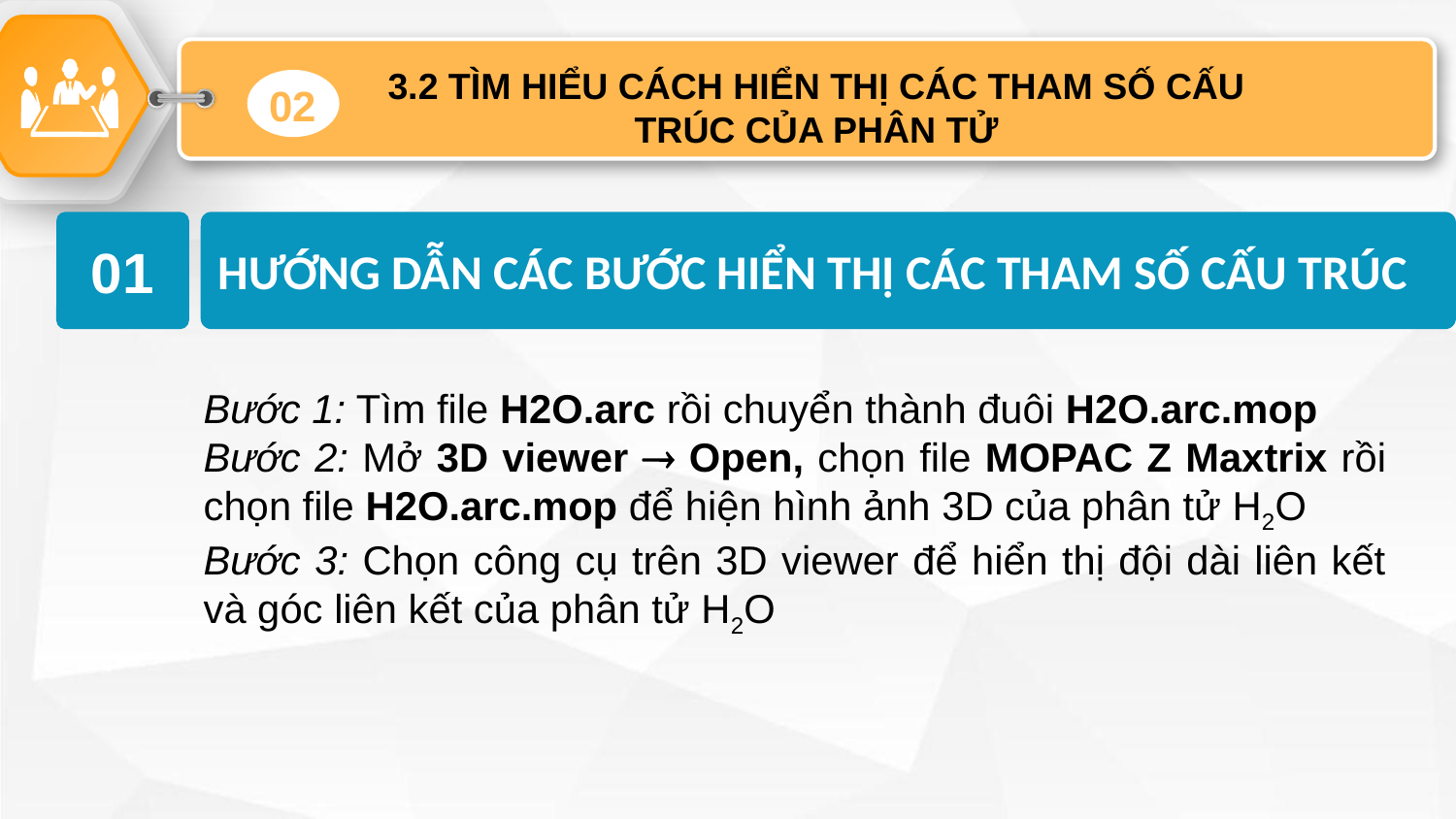

3.2 TÌM HIỂU CÁCH HIỂN THỊ CÁC THAM SỐ CẤU TRÚC CỦA PHÂN TỬ

02

HƯỚNG DẪN CÁC BƯỚC HIỂN THỊ CÁC THAM SỐ CẤU TRÚC
01
Bước 1: Tìm file H2O.arc rồi chuyển thành đuôi H2O.arc.mop
Bước 2: Mở 3D viewer → Open, chọn file MOPAC Z Maxtrix rồi chọn file H2O.arc.mop để hiện hình ảnh 3D của phân tử H2O
Bước 3: Chọn công cụ trên 3D viewer để hiển thị đội dài liên kết và góc liên kết của phân tử H2O